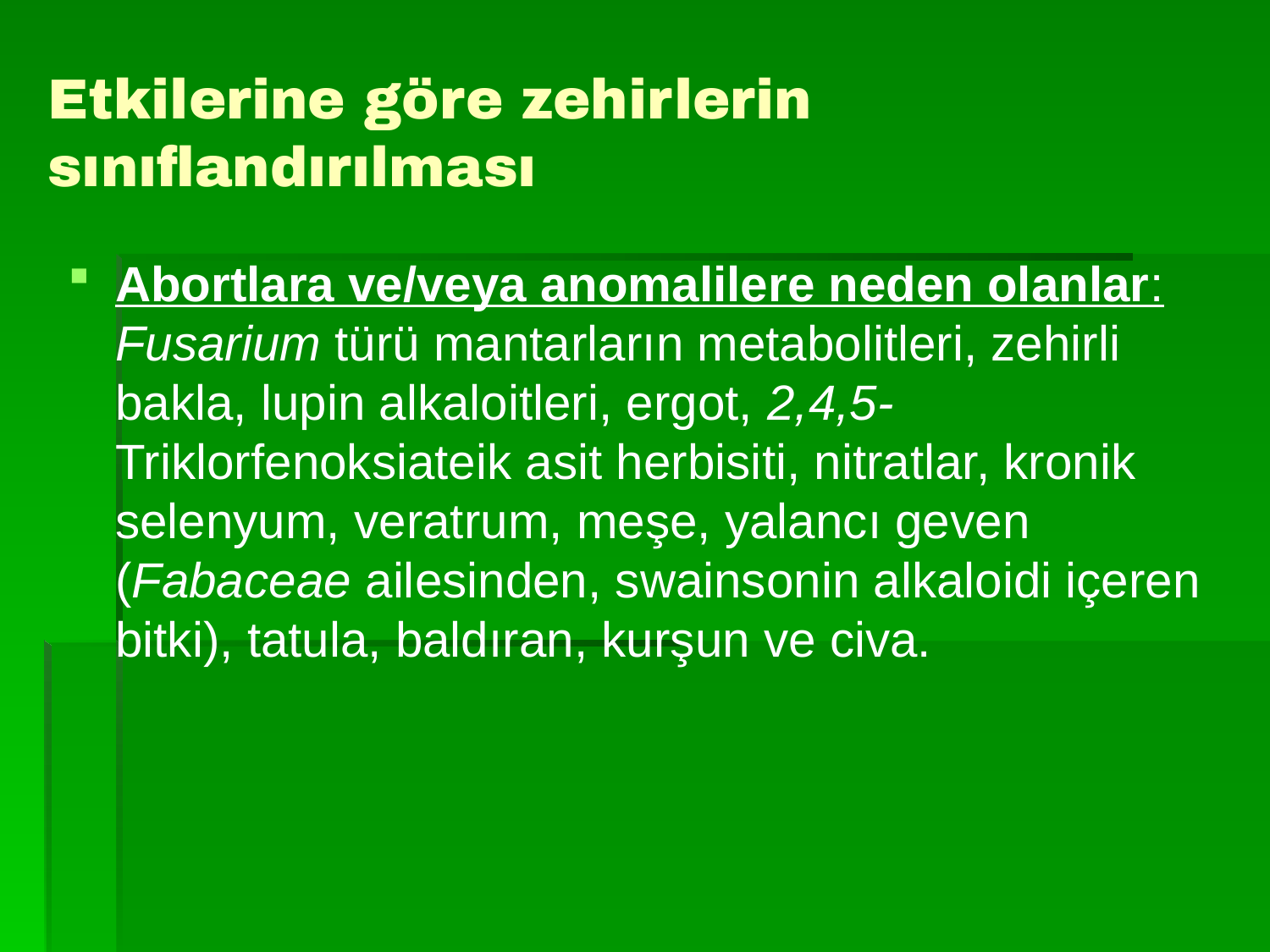

# Etkilerine göre zehirlerin sınıflandırılması
Abortlara ve/veya anomalilere neden olanlar: Fusarium türü mantarların metabolitleri, zehirli bakla, lupin alkaloitleri, ergot, 2,4,5- Triklorfenoksiateik asit herbisiti, nitratlar, kronik selenyum, veratrum, meşe, yalancı geven (Fabaceae ailesinden, swainsonin alkaloidi içeren bitki), tatula, baldıran, kurşun ve civa.